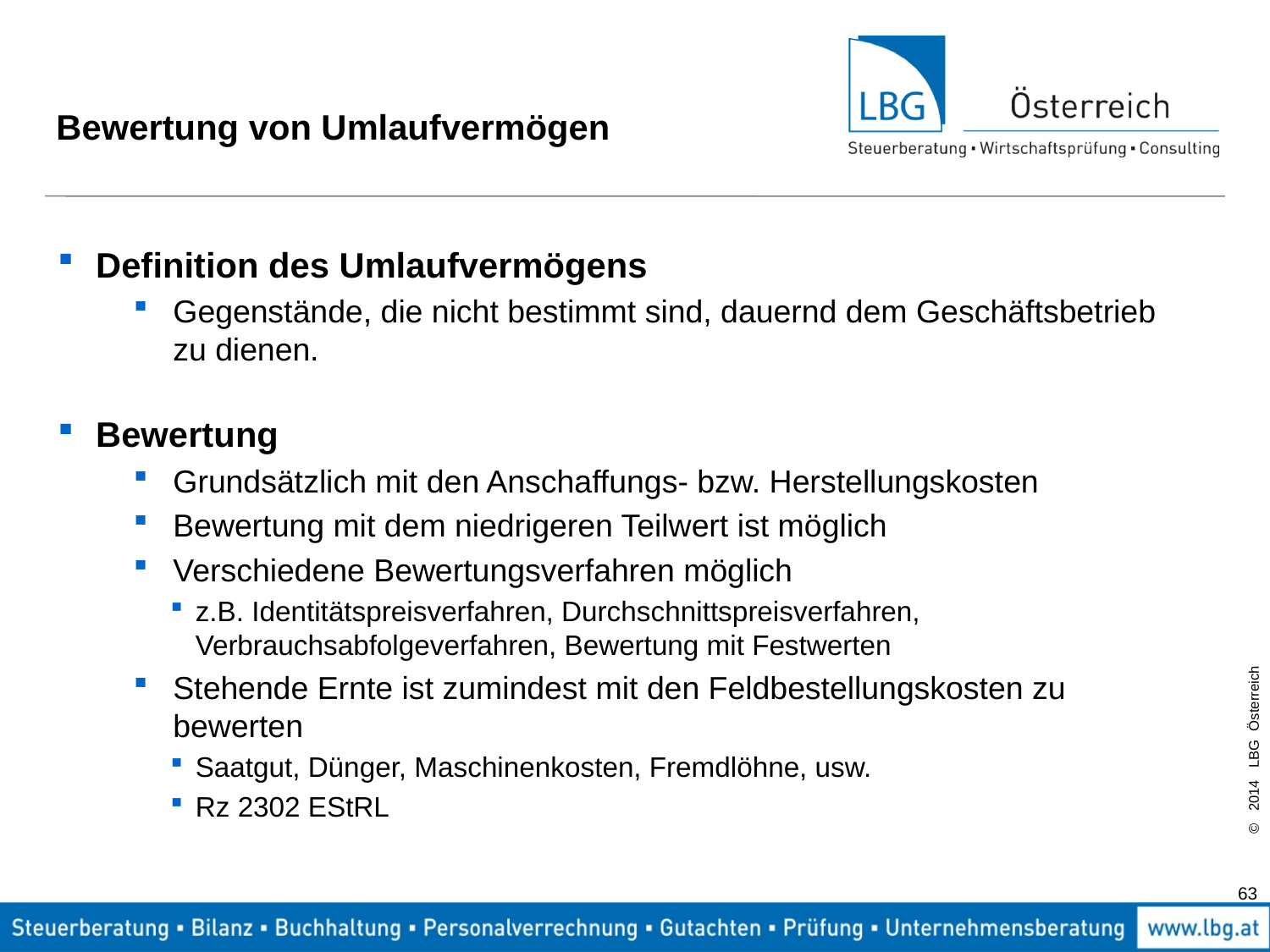

# Bewertung von Umlaufvermögen
Definition des Umlaufvermögens
Gegenstände, die nicht bestimmt sind, dauernd dem Geschäftsbetrieb zu dienen.
Bewertung
Grundsätzlich mit den Anschaffungs- bzw. Herstellungskosten
Bewertung mit dem niedrigeren Teilwert ist möglich
Verschiedene Bewertungsverfahren möglich
z.B. Identitätspreisverfahren, Durchschnittspreisverfahren, Verbrauchsabfolgeverfahren, Bewertung mit Festwerten
Stehende Ernte ist zumindest mit den Feldbestellungskosten zu bewerten
Saatgut, Dünger, Maschinenkosten, Fremdlöhne, usw.
Rz 2302 EStRL

63